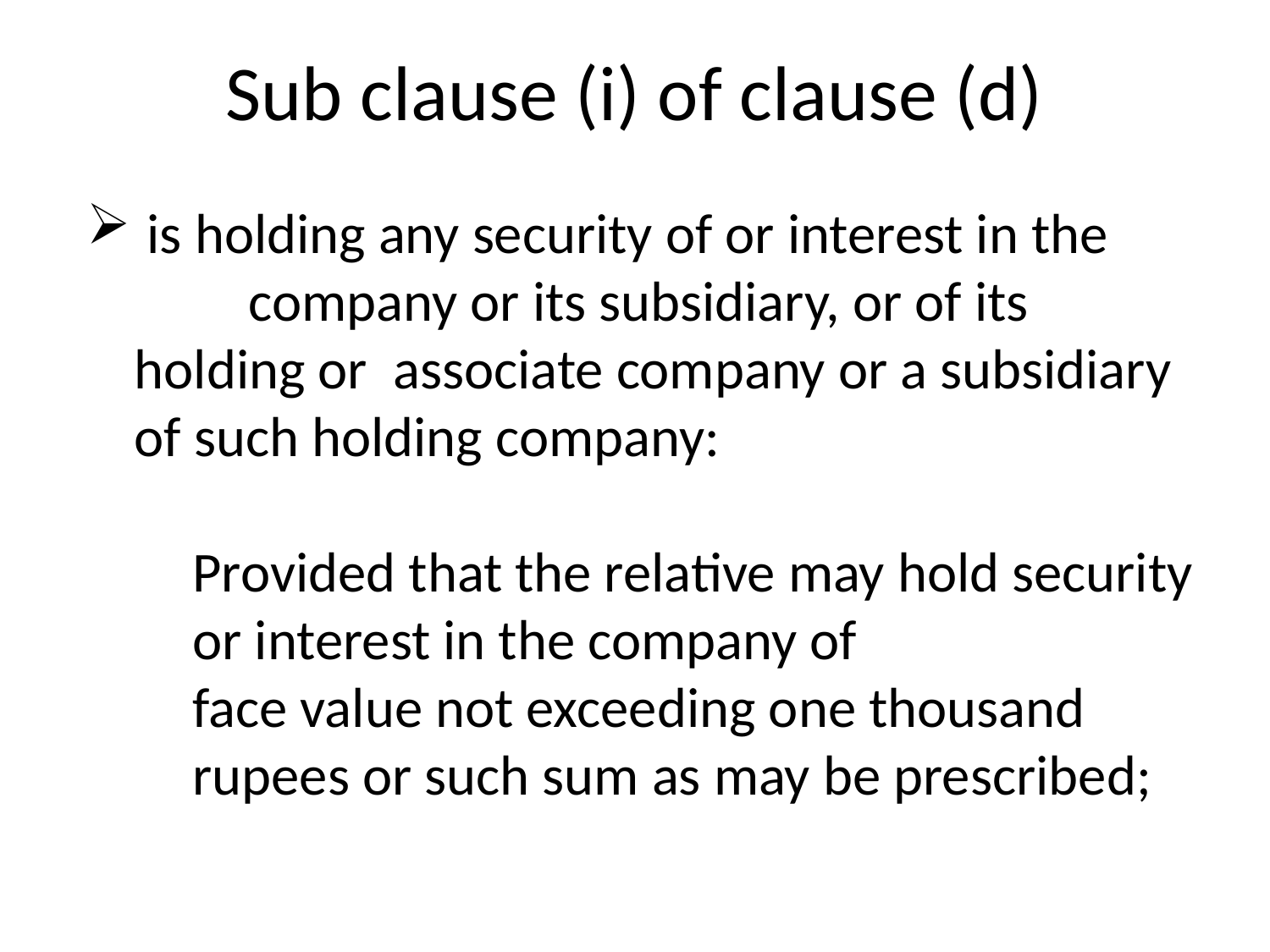

# Sub clause (i) of clause (d)
 is holding any security of or interest in the                 company or its subsidiary, or of its holding or  associate company or a subsidiary of such holding company:

   	Provided that the relative may hold security 	or interest in the company of
	face value not exceeding one thousand 	rupees or such sum as may be prescribed;